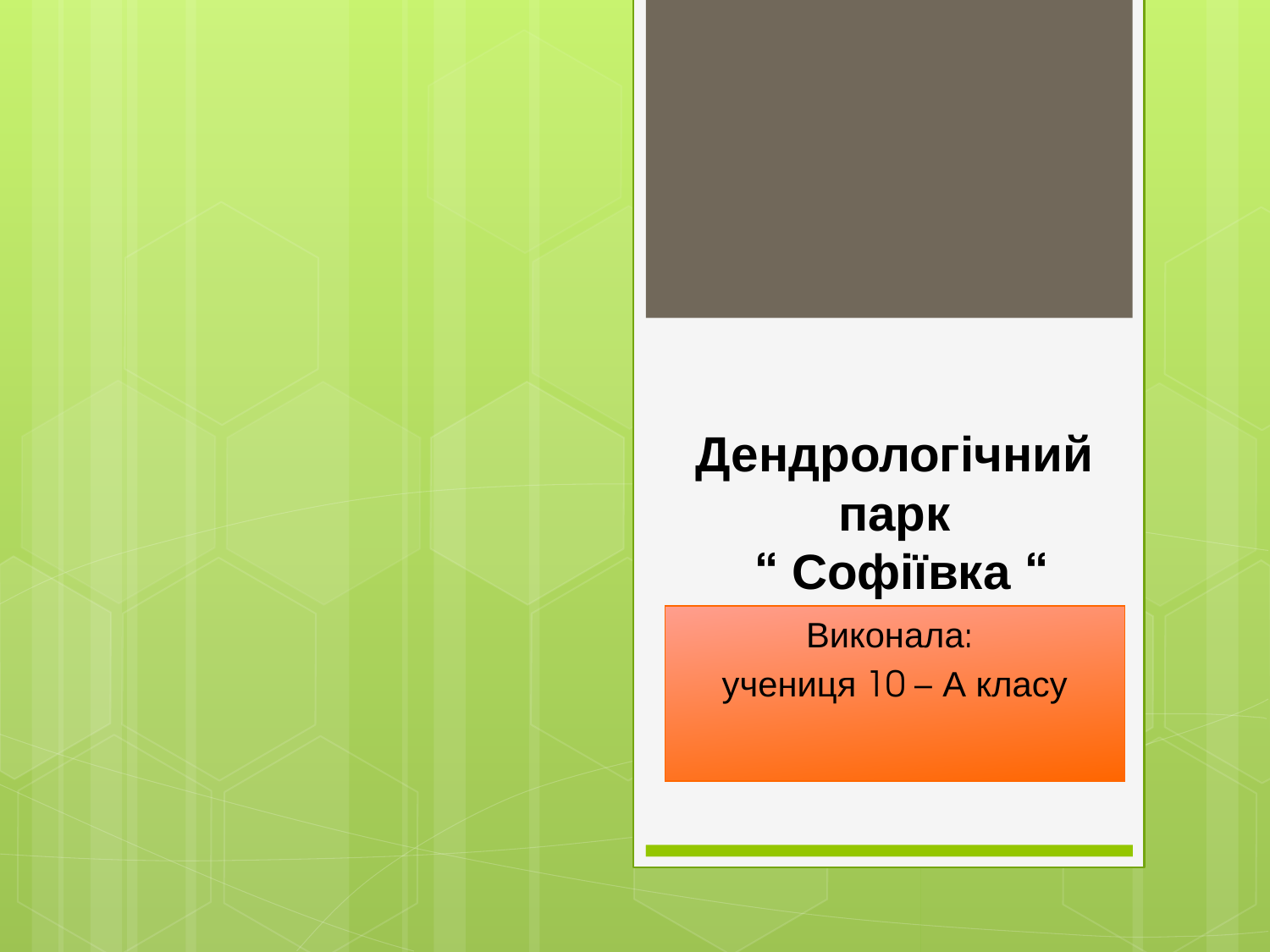

# Дендрологічний парк “ Софіївка “
Виконала:
учениця 10 – А класу